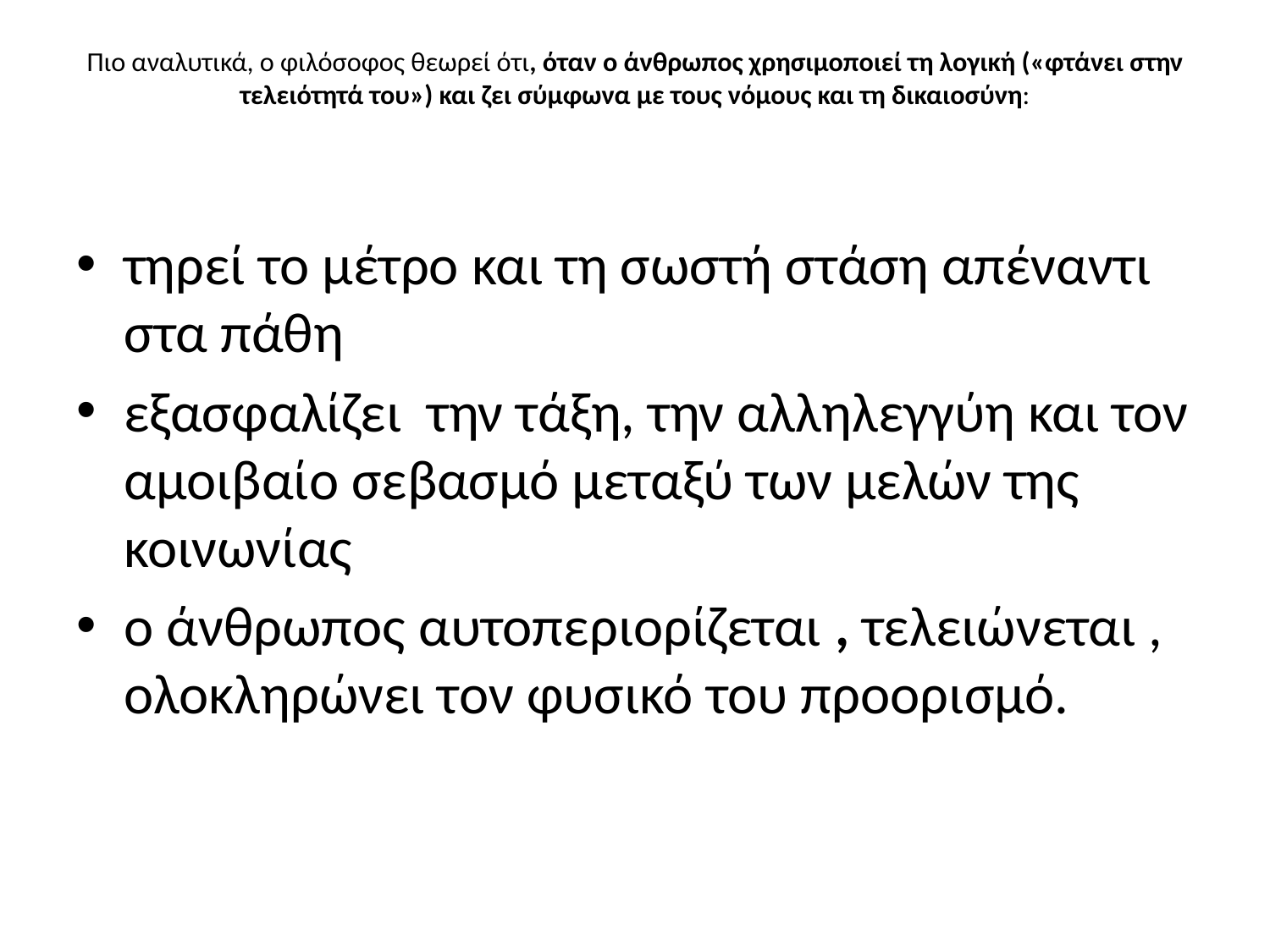

# Πιο αναλυτικά, ο φιλόσοφος θεωρεί ότι, όταν ο άνθρωπος χρησιμοποιεί τη λογική («φτάνει στην τελειότητά του») και ζει σύμφωνα με τους νόμους και τη δικαιοσύνη:
τηρεί το μέτρο και τη σωστή στάση απέναντι στα πάθη
εξασφαλίζει  την τάξη, την αλληλεγγύη και τον αμοιβαίο σεβασμό μεταξύ των μελών της κοινωνίας
ο άνθρωπος αυτοπεριορίζεται , τελειώνεται ,  ολοκληρώνει τον φυσικό του προορισμό.